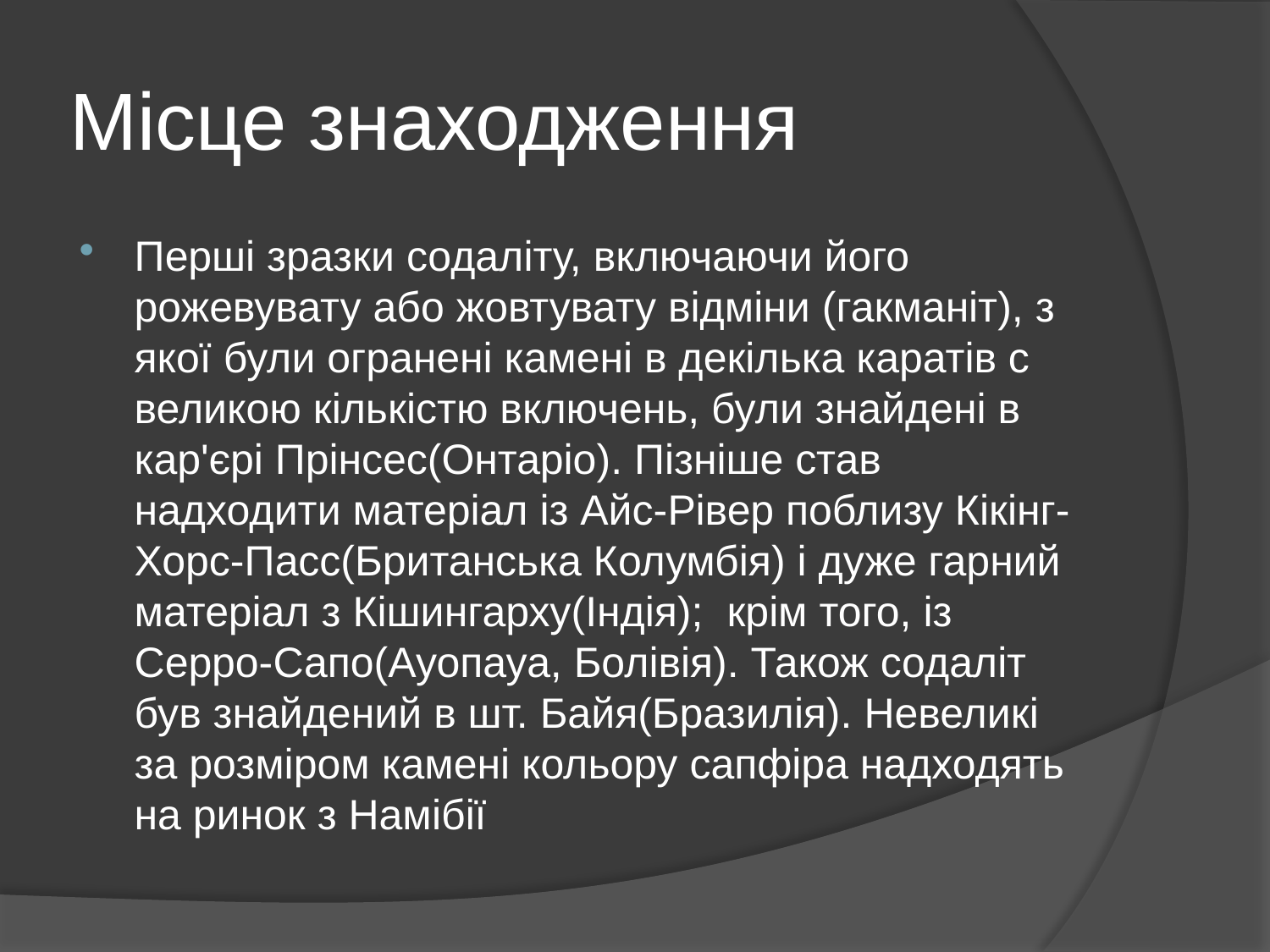

# Місце знаходження
Перші зразки содаліту, включаючи його рожевувату або жовтувату відміни (гакманіт), з якої були огранені камені в декілька каратів с великою кількістю включень, були знайдені в кар'єрі Прінсес(Онтаріо). Пізніше став надходити матеріал із Айс-Рівер поблизу Кікінг-Хорс-Пасс(Британська Колумбія) і дуже гарний матеріал з Кішингарху(Індія);  крім того, із Серро-Сапо(Ауопауа, Болівія). Також содаліт був знайдений в шт. Байя(Бразилія). Невеликі за розміром камені кольору сапфіра надходять на ринок з Намібії